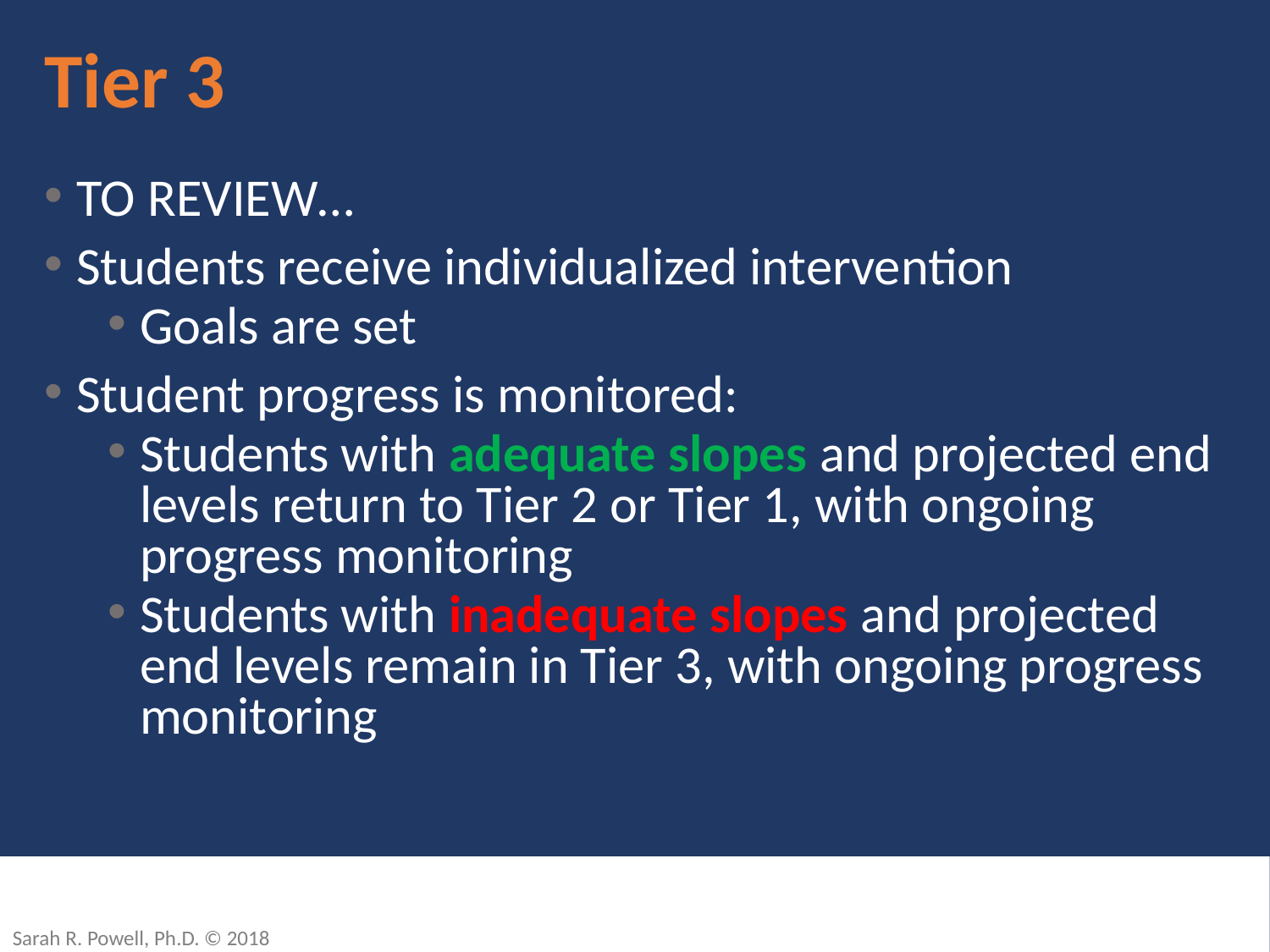

# Tier 3
TO REVIEW…
Students receive individualized intervention
Goals are set
Student progress is monitored:
Students with adequate slopes and projected end levels return to Tier 2 or Tier 1, with ongoing progress monitoring
Students with inadequate slopes and projected end levels remain in Tier 3, with ongoing progress monitoring